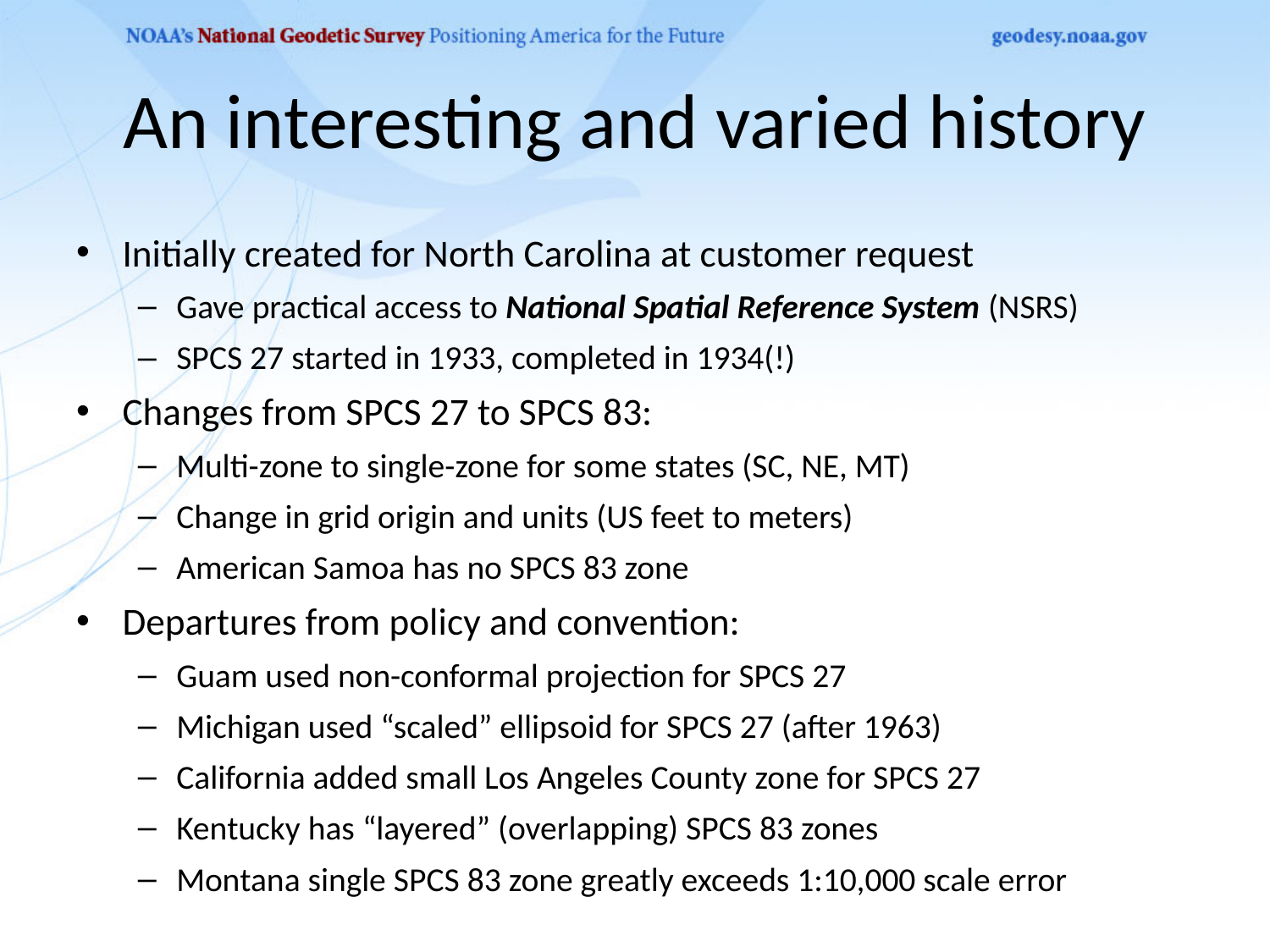

# An interesting and varied history
Initially created for North Carolina at customer request
Gave practical access to National Spatial Reference System (NSRS)
SPCS 27 started in 1933, completed in 1934(!)
Changes from SPCS 27 to SPCS 83:
Multi-zone to single-zone for some states (SC, NE, MT)
Change in grid origin and units (US feet to meters)
American Samoa has no SPCS 83 zone
Departures from policy and convention:
Guam used non-conformal projection for SPCS 27
Michigan used “scaled” ellipsoid for SPCS 27 (after 1963)
California added small Los Angeles County zone for SPCS 27
Kentucky has “layered” (overlapping) SPCS 83 zones
Montana single SPCS 83 zone greatly exceeds 1:10,000 scale error